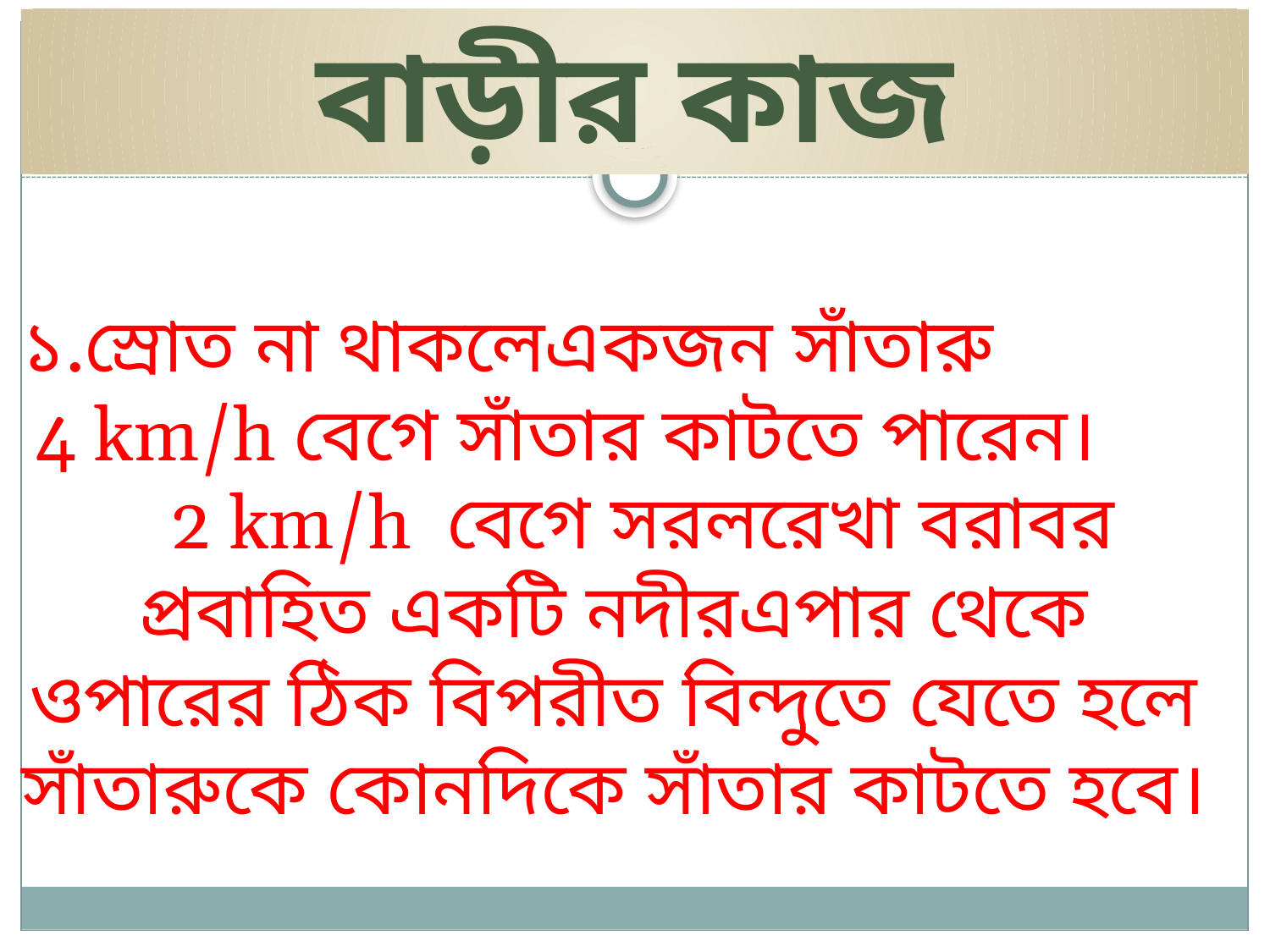

বাড়ীর কাজ
# ১.স্রোত না থাকলেএকজন সাঁতারু             4 km/h বেগে সাঁতার কাটতে পারেন।          2 km/h  বেগে সরলরেখা বরাবর প্রবাহিত একটি নদীরএপার থেকে ওপারের ঠিক বিপরীত বিন্দুতে যেতে হলে সাঁতারুকে কোনদিকে সাঁতার কাটতে হবে।